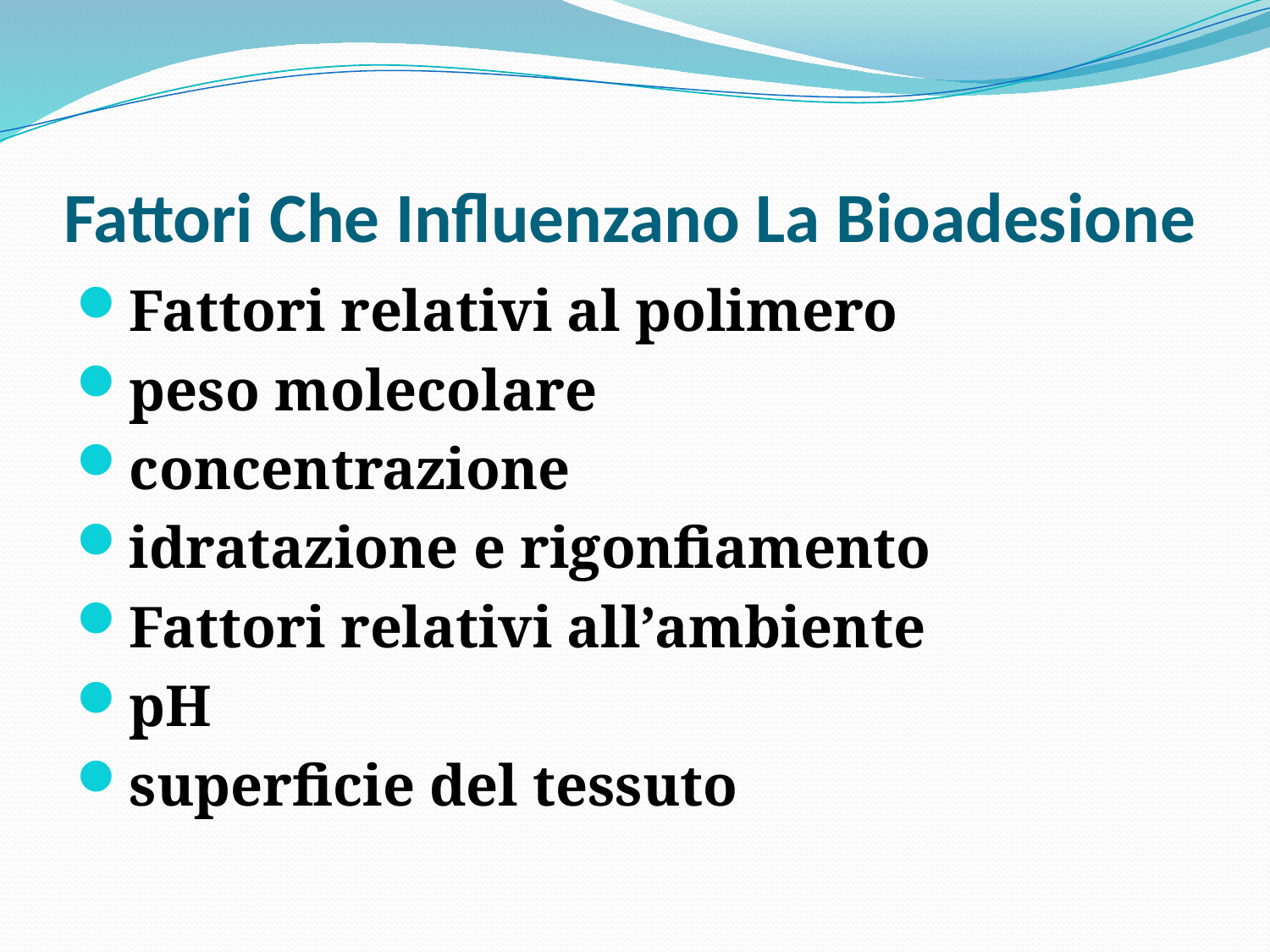

# Fattori Che Influenzano La Bioadesione
Fattori relativi al polimero
peso molecolare
concentrazione
idratazione e rigonfiamento
Fattori relativi all’ambiente
pH
superficie del tessuto